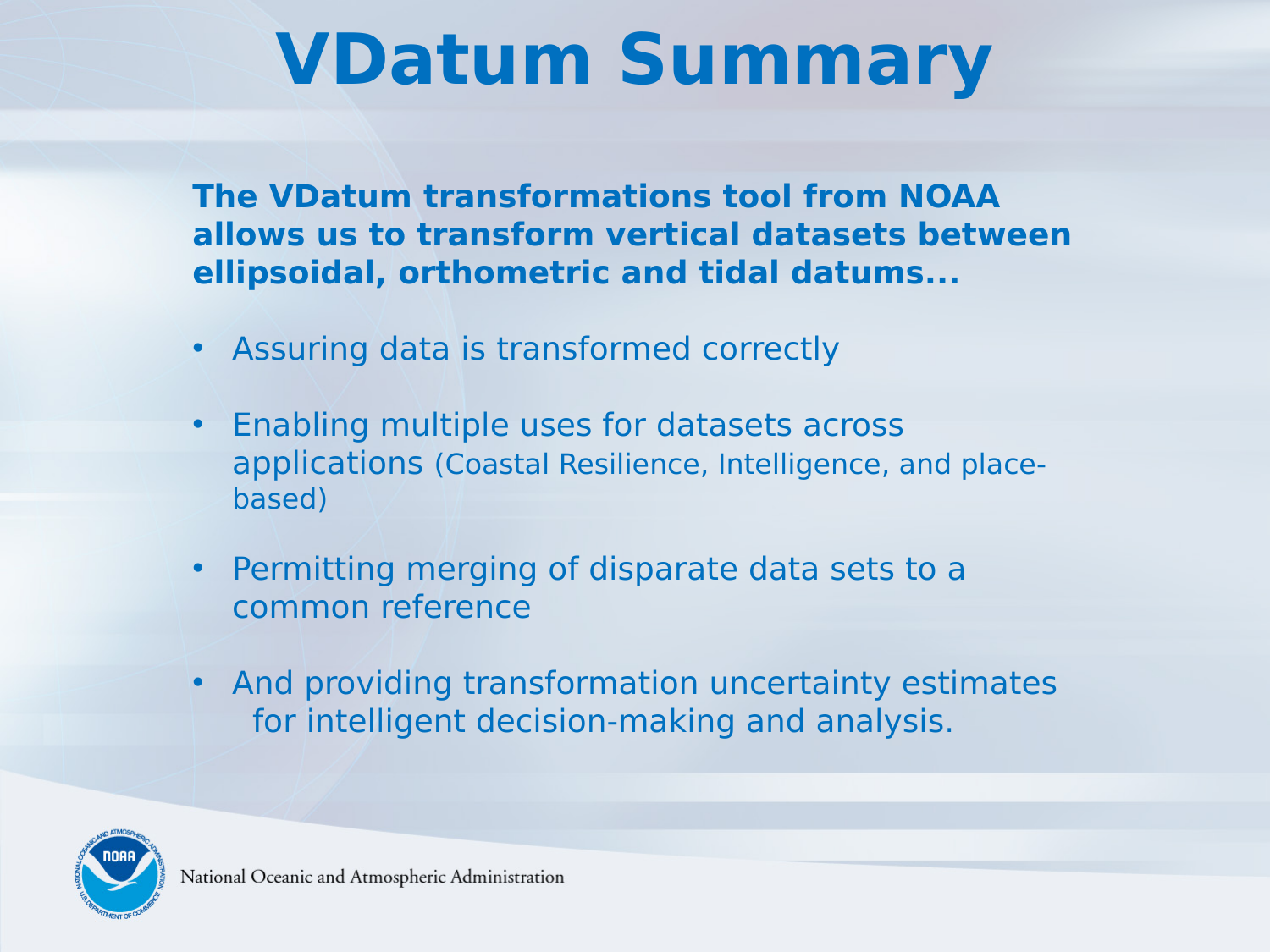

VDatum Summary
The VDatum transformations tool from NOAA allows us to transform vertical datasets between ellipsoidal, orthometric and tidal datums...

Assuring data is transformed correctly

Enabling multiple uses for datasets across applications (Coastal Resilience, Intelligence, and place-based)

Permitting merging of disparate data sets to a common reference

And providing transformation uncertainty estimates      for intelligent decision-making and analysis.